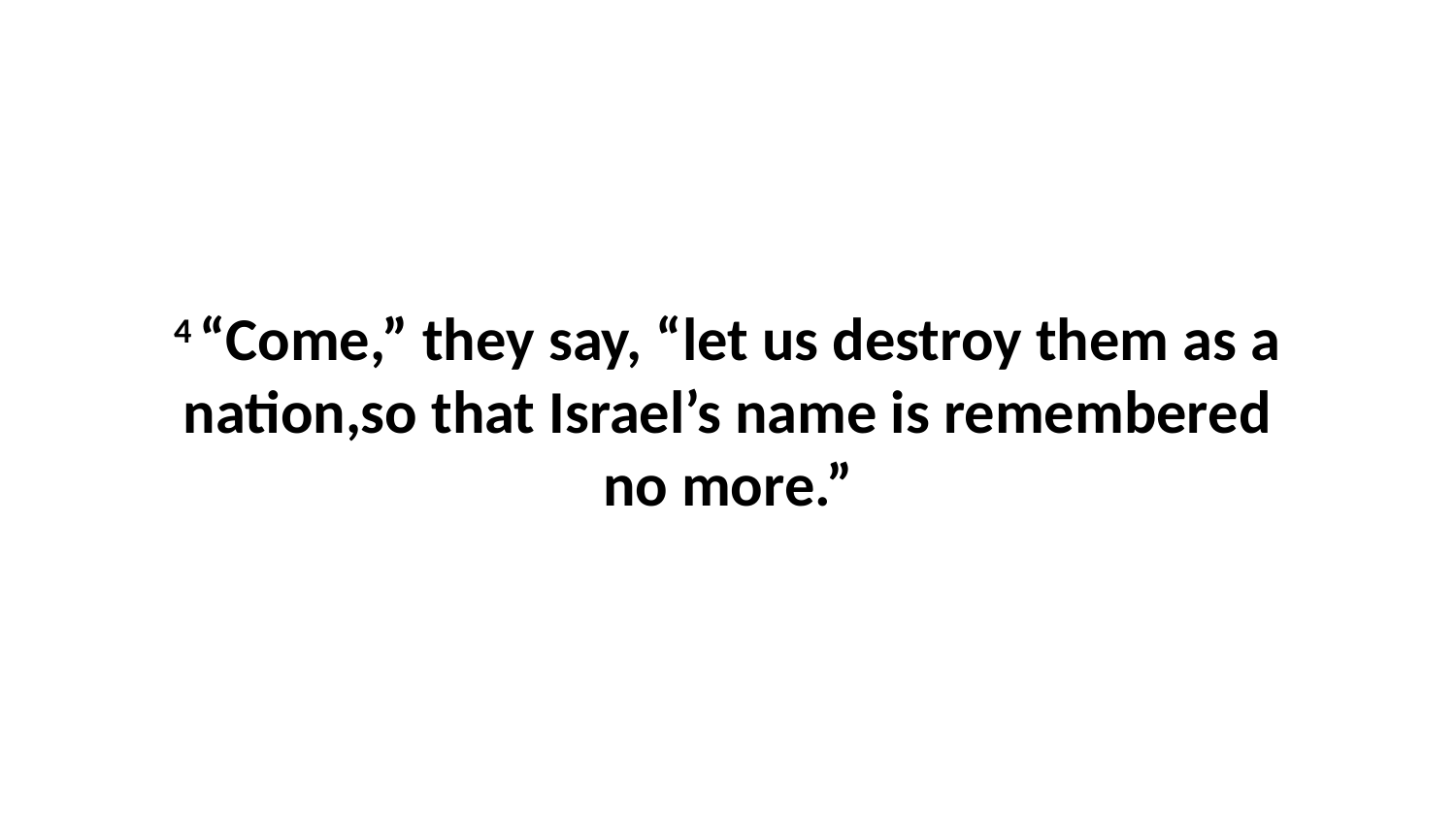

4 “Come,” they say, “let us destroy them as a nation,so that Israel’s name is remembered no more.”